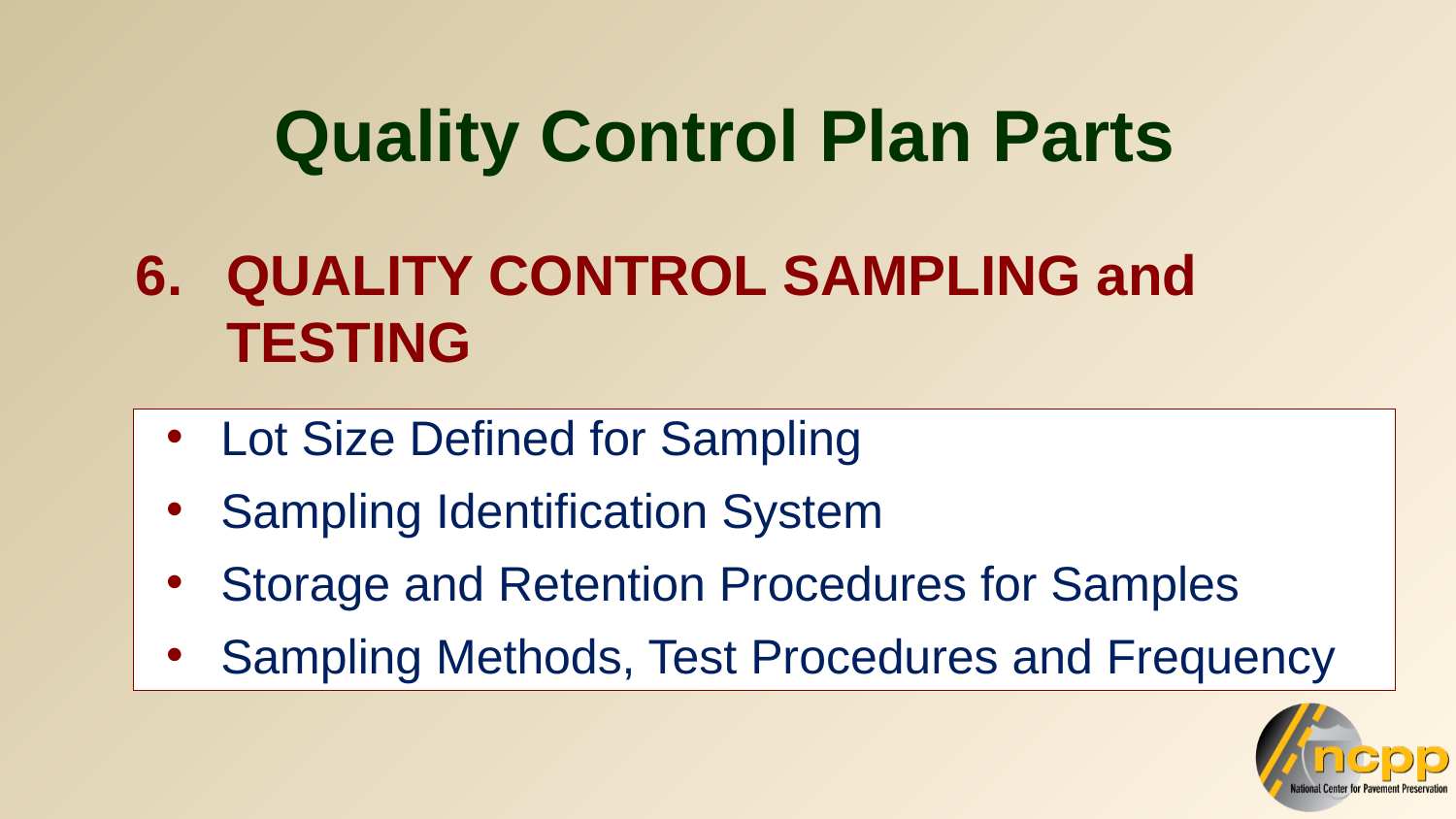

Quality Control Plan Parts
6. 	QUALITY CONTROL SAMPLING and TESTING
Lot Size Defined for Sampling
Sampling Identification System
Storage and Retention Procedures for Samples
Sampling Methods, Test Procedures and Frequency